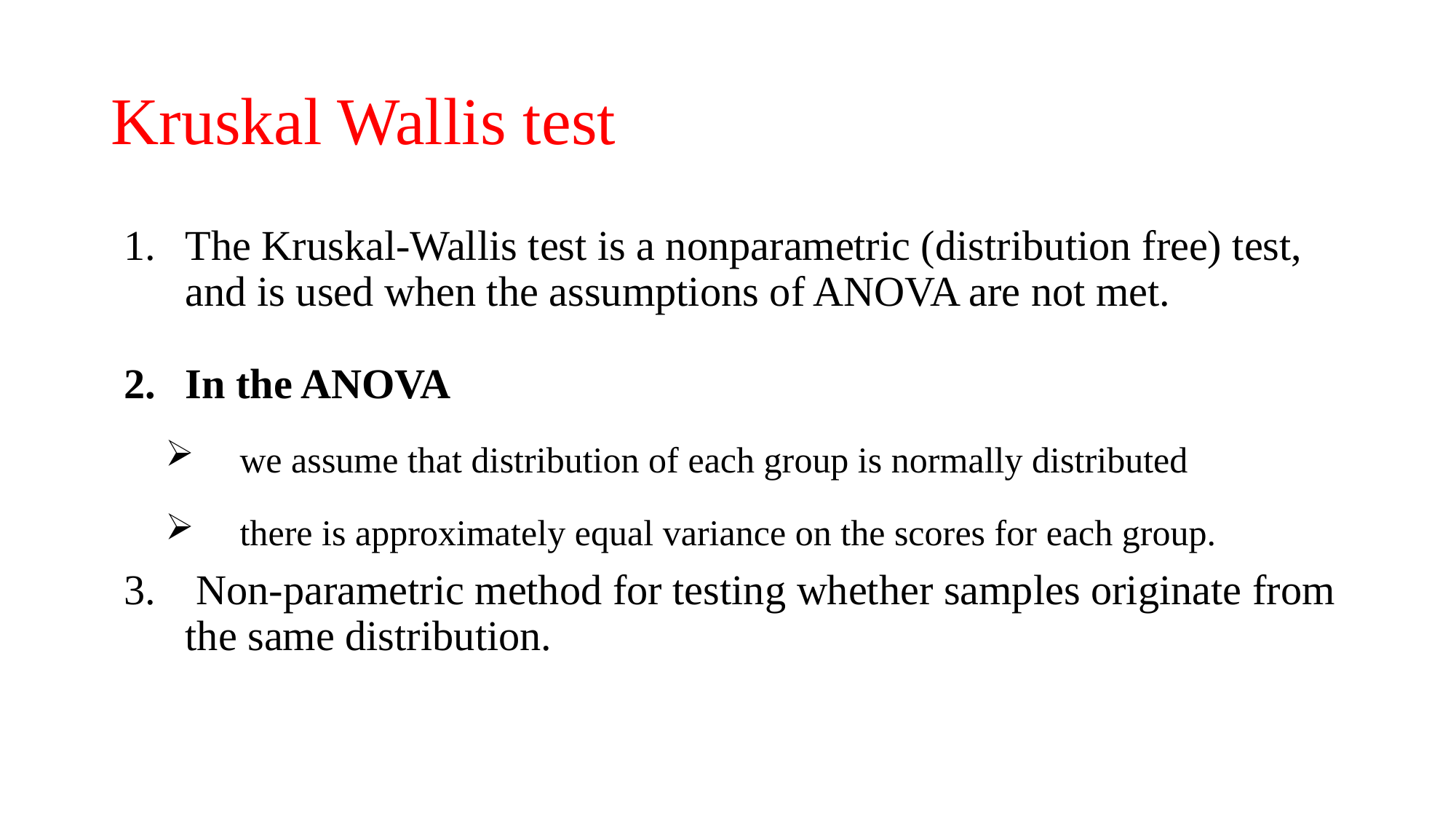

# Kruskal Wallis test
The Kruskal-Wallis test is a nonparametric (distribution free) test, and is used when the assumptions of ANOVA are not met.
In the ANOVA
     we assume that distribution of each group is normally distributed
     there is approximately equal variance on the scores for each group.
 Non-parametric method for testing whether samples originate from the same distribution.